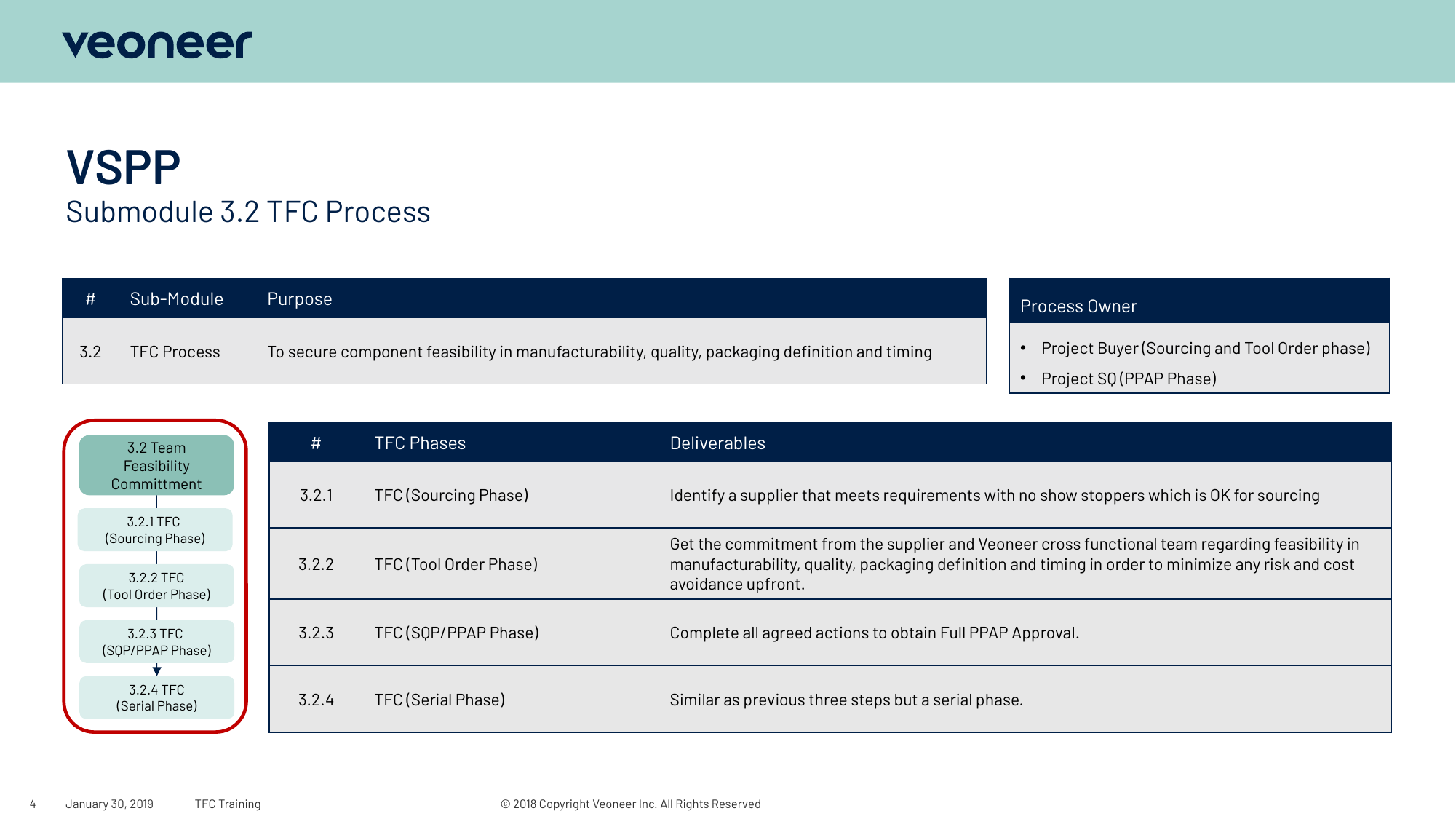

# VSPP
Submodule 3.2 TFC Process
| # | Sub-Module | Purpose |
| --- | --- | --- |
| 3.2 | TFC Process | To secure component feasibility in manufacturability, quality, packaging definition and timing |
| Process Owner |
| --- |
| Project Buyer (Sourcing and Tool Order phase) Project SQ (PPAP Phase) |

| # | TFC Phases | Deliverables |
| --- | --- | --- |
| 3.2.1 | TFC (Sourcing Phase) | Identify a supplier that meets requirements with no show stoppers which is OK for sourcing |
| 3.2.2 | TFC (Tool Order Phase) | Get the commitment from the supplier and Veoneer cross functional team regarding feasibility in manufacturability, quality, packaging definition and timing in order to minimize any risk and cost avoidance upfront. |
| 3.2.3 | TFC (SQP/PPAP Phase) | Complete all agreed actions to obtain Full PPAP Approval. |
| 3.2.4 | TFC (Serial Phase) | Similar as previous three steps but a serial phase. |
3.2 Team Feasibility Committment
3.2.1 TFC
(Sourcing Phase)
3.2.2 TFC
(Tool Order Phase)
3.2.3 TFC
(SQP/PPAP Phase)
3.2.4 TFC
(Serial Phase)
4
January 30, 2019
TFC Training